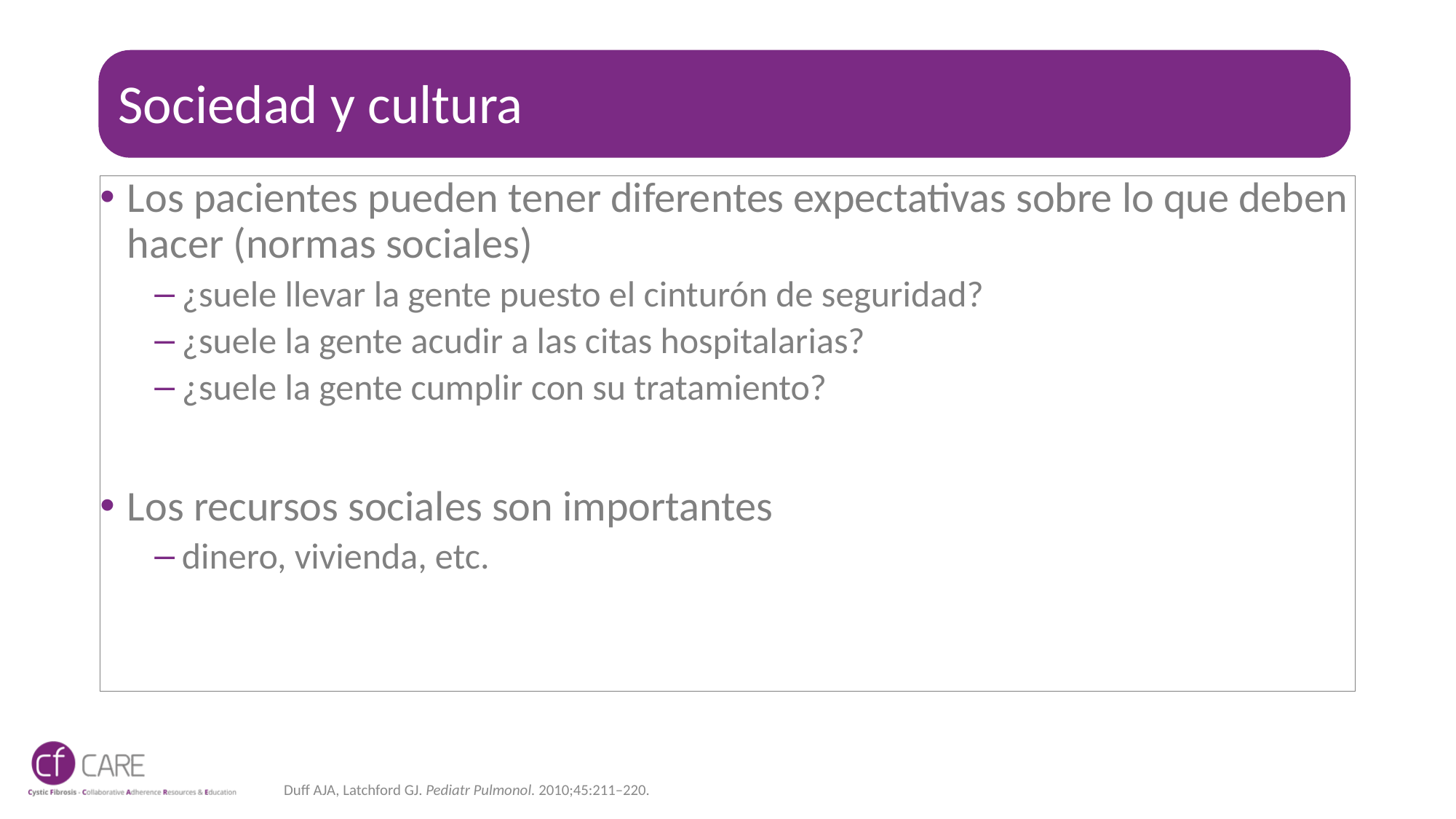

# Sociedad y cultura
Los pacientes pueden tener diferentes expectativas sobre lo que deben hacer (normas sociales)
¿suele llevar la gente puesto el cinturón de seguridad?
¿suele la gente acudir a las citas hospitalarias?
¿suele la gente cumplir con su tratamiento?

Los recursos sociales son importantes
dinero, vivienda, etc.

Duff AJA, Latchford GJ. Pediatr Pulmonol. 2010;45:211–220.